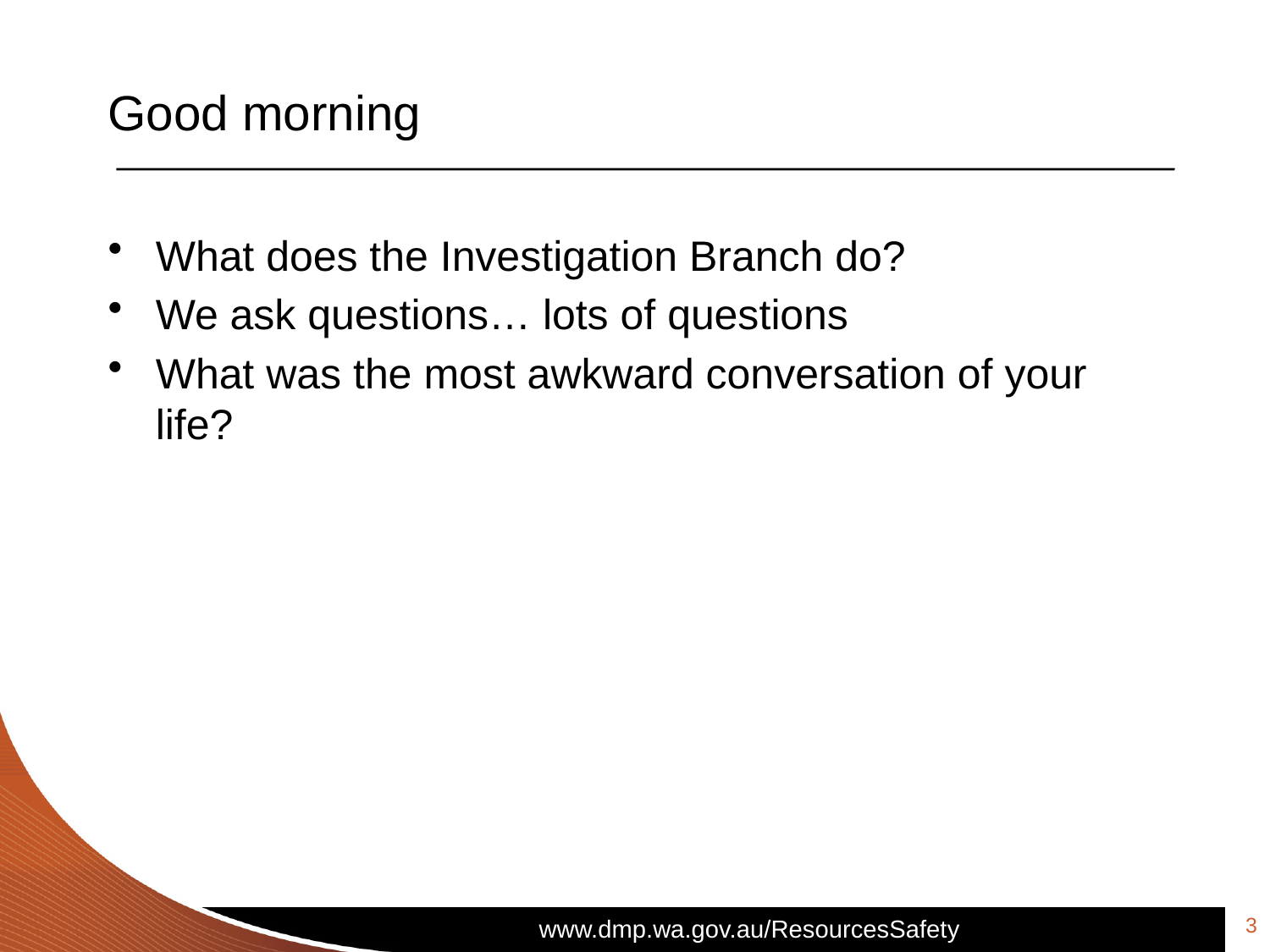

# Good morning
What does the Investigation Branch do?
We ask questions… lots of questions
What was the most awkward conversation of your life?

3